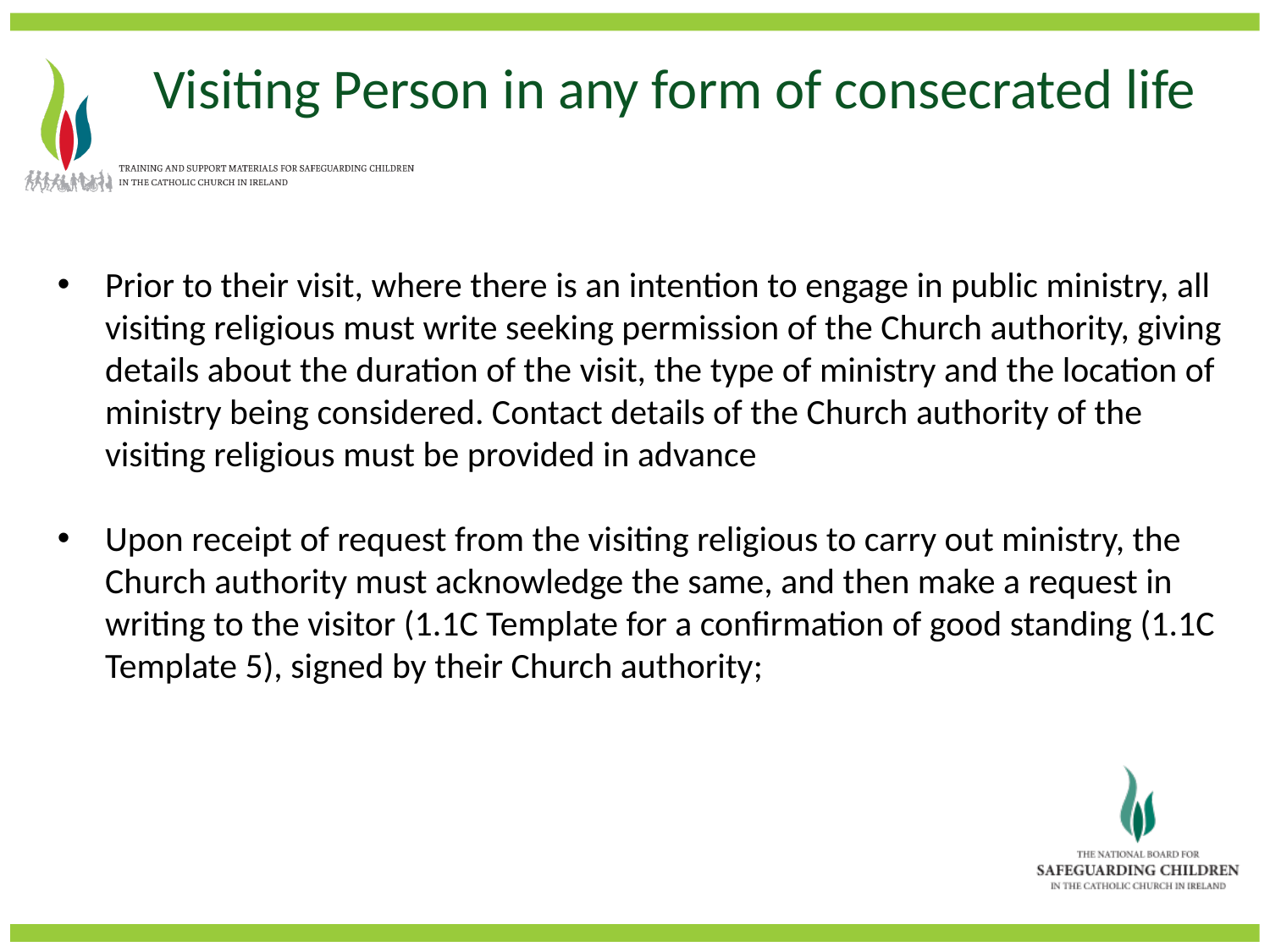

Visiting Person in any form of consecrated life
Prior to their visit, where there is an intention to engage in public ministry, all visiting religious must write seeking permission of the Church authority, giving details about the duration of the visit, the type of ministry and the location of ministry being considered. Contact details of the Church authority of the visiting religious must be provided in advance

Upon receipt of request from the visiting religious to carry out ministry, the Church authority must acknowledge the same, and then make a request in writing to the visitor (1.1C Template for a confirmation of good standing (1.1C Template 5), signed by their Church authority;